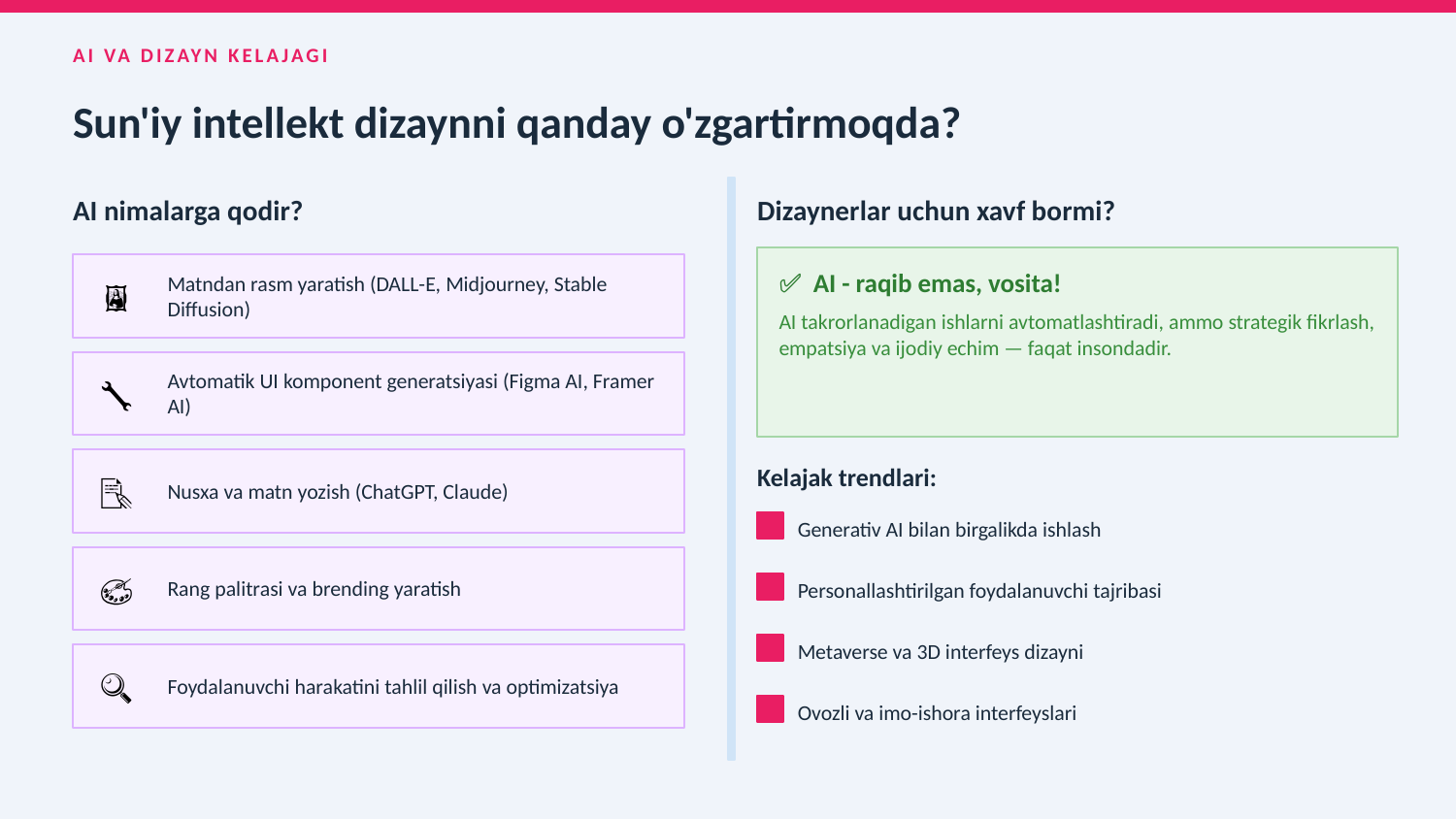

AI VA DIZAYN KELAJAGI
Sun'iy intellekt dizaynni qanday o'zgartirmoqda?

AI nimalarga qodir?
Dizaynerlar uchun xavf bormi?

🖼️
✅  AI - raqib emas, vosita!
Matndan rasm yaratish (DALL-E, Midjourney, Stable Diffusion)
AI takrorlanadigan ishlarni avtomatlashtiradi, ammo strategik fikrlash, empatsiya va ijodiy echim — faqat insondadir.

🔧
Avtomatik UI komponent generatsiyasi (Figma AI, Framer AI)

Kelajak trendlari:
📝
Nusxa va matn yozish (ChatGPT, Claude)
Generativ AI bilan birgalikda ishlash

🎨
Rang palitrasi va brending yaratish
Personallashtirilgan foydalanuvchi tajribasi

Metaverse va 3D interfeys dizayni

🔍
Foydalanuvchi harakatini tahlil qilish va optimizatsiya
Ovozli va imo-ishora interfeyslari